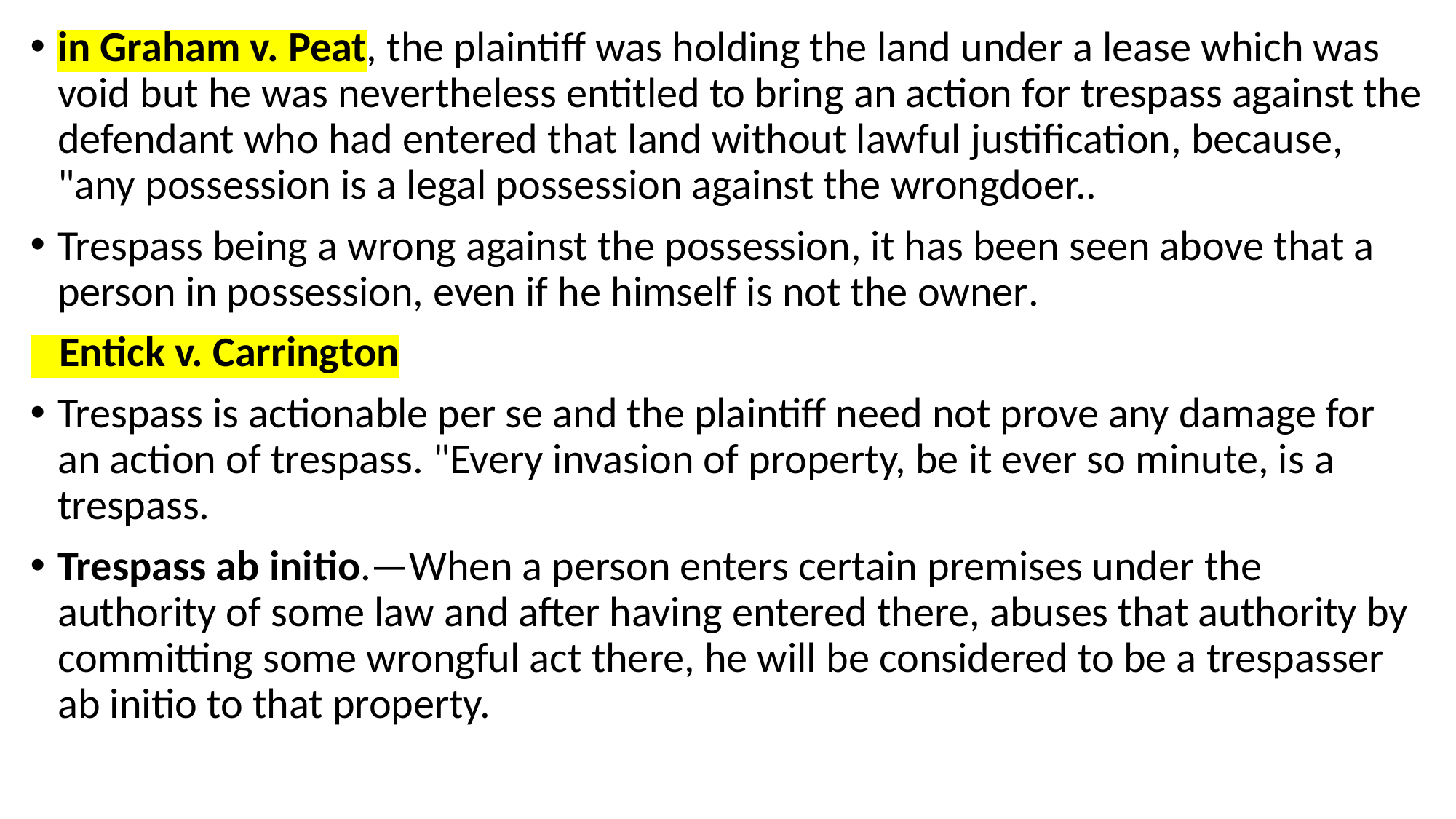

in Graham v. Peat, the plaintiff was holding the land under a lease which was void but he was nevertheless entitled to bring an action for trespass against the defendant who had entered that land without lawful justification, because, "any possession is a legal possession against the wrongdoer..
Trespass being a wrong against the possession, it has been seen above that a person in possession, even if he himself is not the owner.
   Entick v. Carrington
Trespass is actionable per se and the plaintiff need not prove any damage for an action of trespass. "Every invasion of property, be it ever so minute, is a trespass.
Trespass ab initio.—When a person enters certain premises under the authority of some law and after having entered there, abuses that authority by committing some wrongful act there, he will be considered to be a trespasser ab initio to that property.